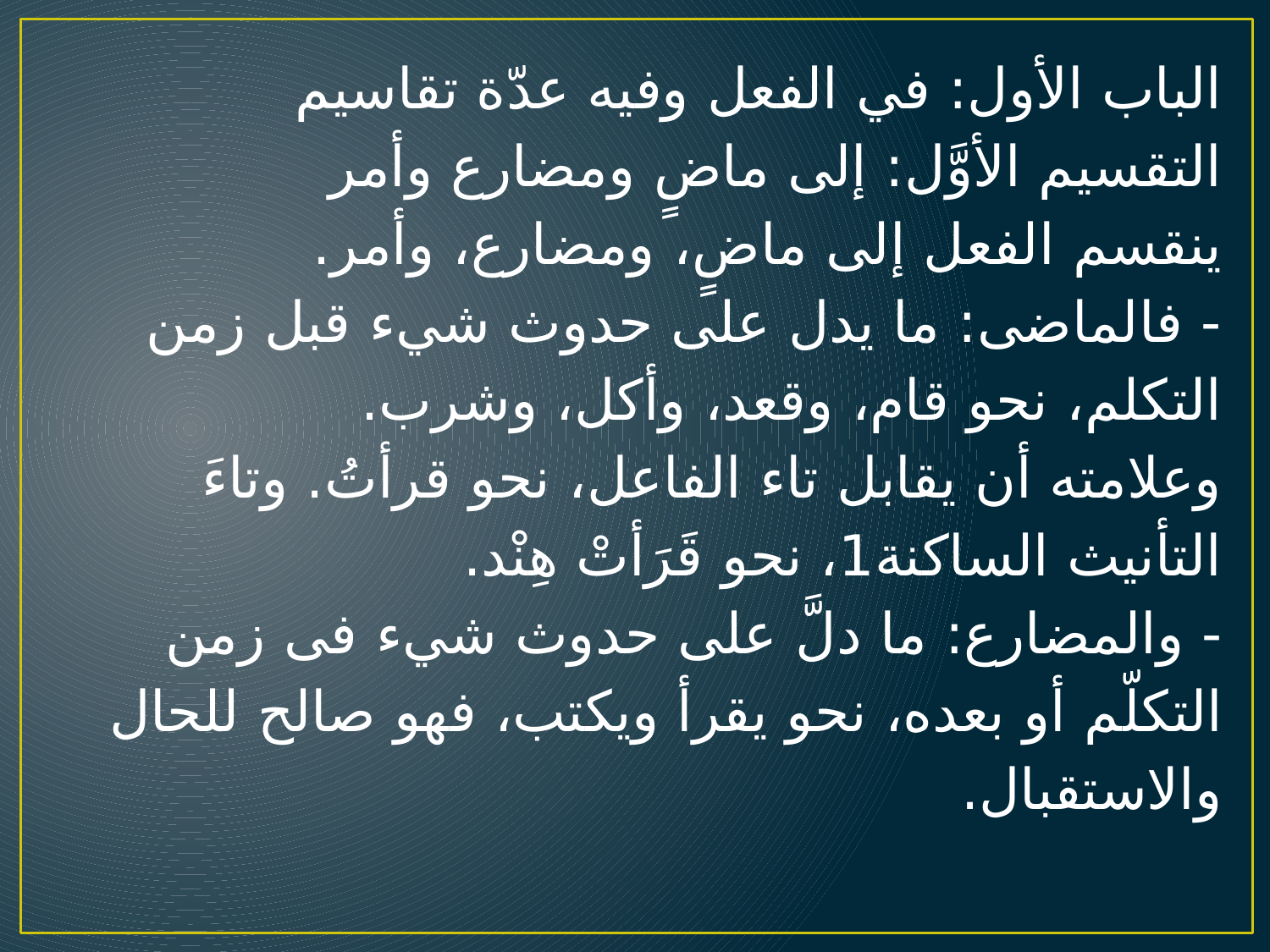

الباب الأول: في الفعل وفيه عدّة تقاسيم
التقسيم الأوَّل: إلى ماضٍ ومضارع وأمر
ينقسم الفعل إلى ماضٍ، ومضارع، وأمر.
- فالماضى: ما يدل على حدوث شيء قبل زمن التكلم، نحو قام، وقعد، وأكل، وشرب.
وعلامته أن يقابل تاء الفاعل، نحو قرأتُ. وتاءَ التأنيث الساكنة1، نحو قَرَأتْ هِنْد.
- والمضارع: ما دلَّ على حدوث شيء فى زمن التكلّم أو بعده، نحو يقرأ ويكتب، فهو صالح للحال والاستقبال.